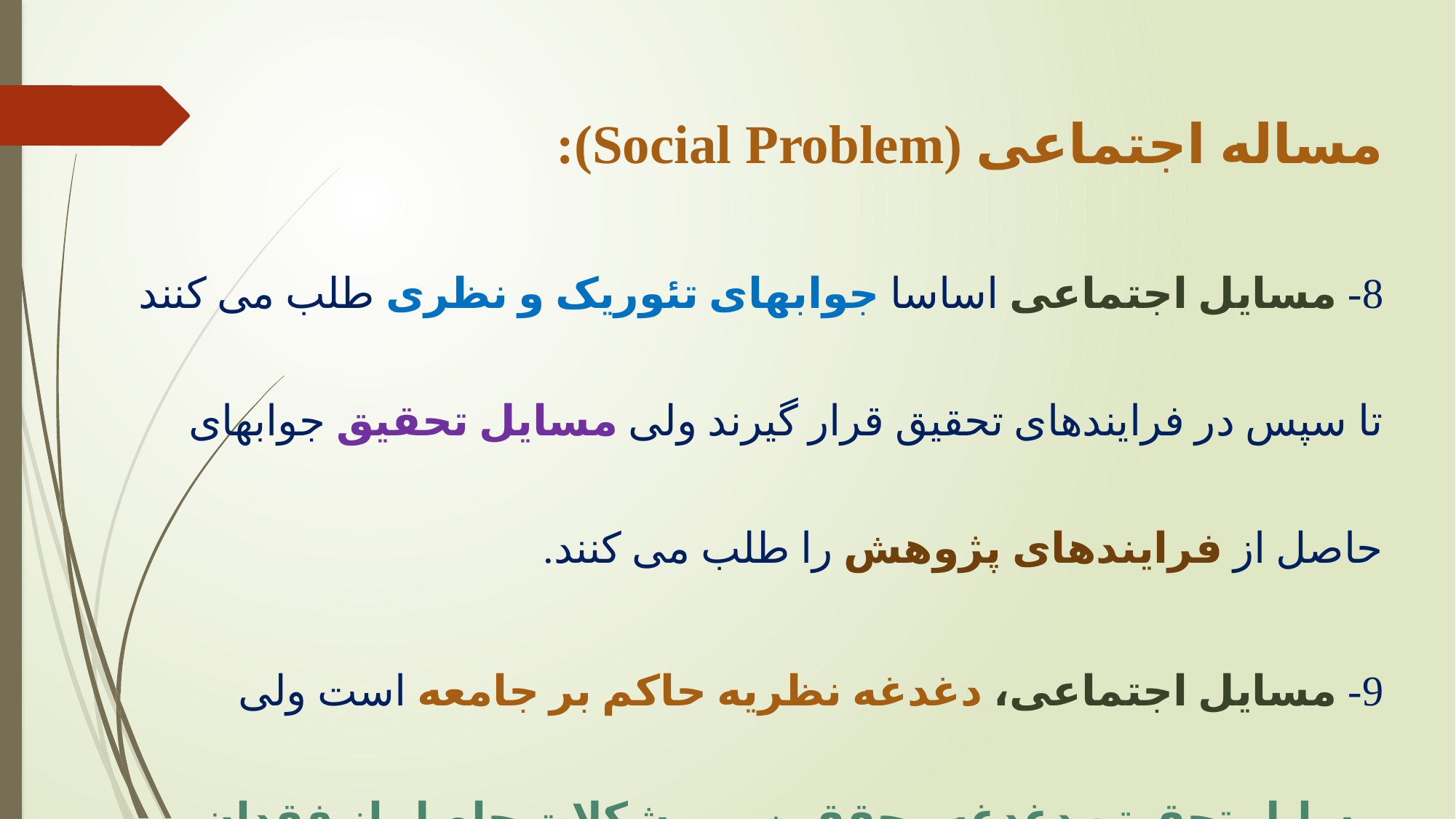

مساله اجتماعی (Social Problem):
8- مسایل اجتماعی اساسا جوابهای تئوریک و نظری طلب می کنند تا سپس در فرایندهای تحقیق قرار گیرند ولی مسایل تحقیق جوابهای حاصل از فرایندهای پژوهش را طلب می کنند.
9- مسایل اجتماعی، دغدغه نظریه حاکم بر جامعه است ولی مسایل تحقیق، دغدغه محققین بر مشکلات حاصل از فقدان فعالیت اثربخش مفاهیم یک نظریه معین در جامعه است.